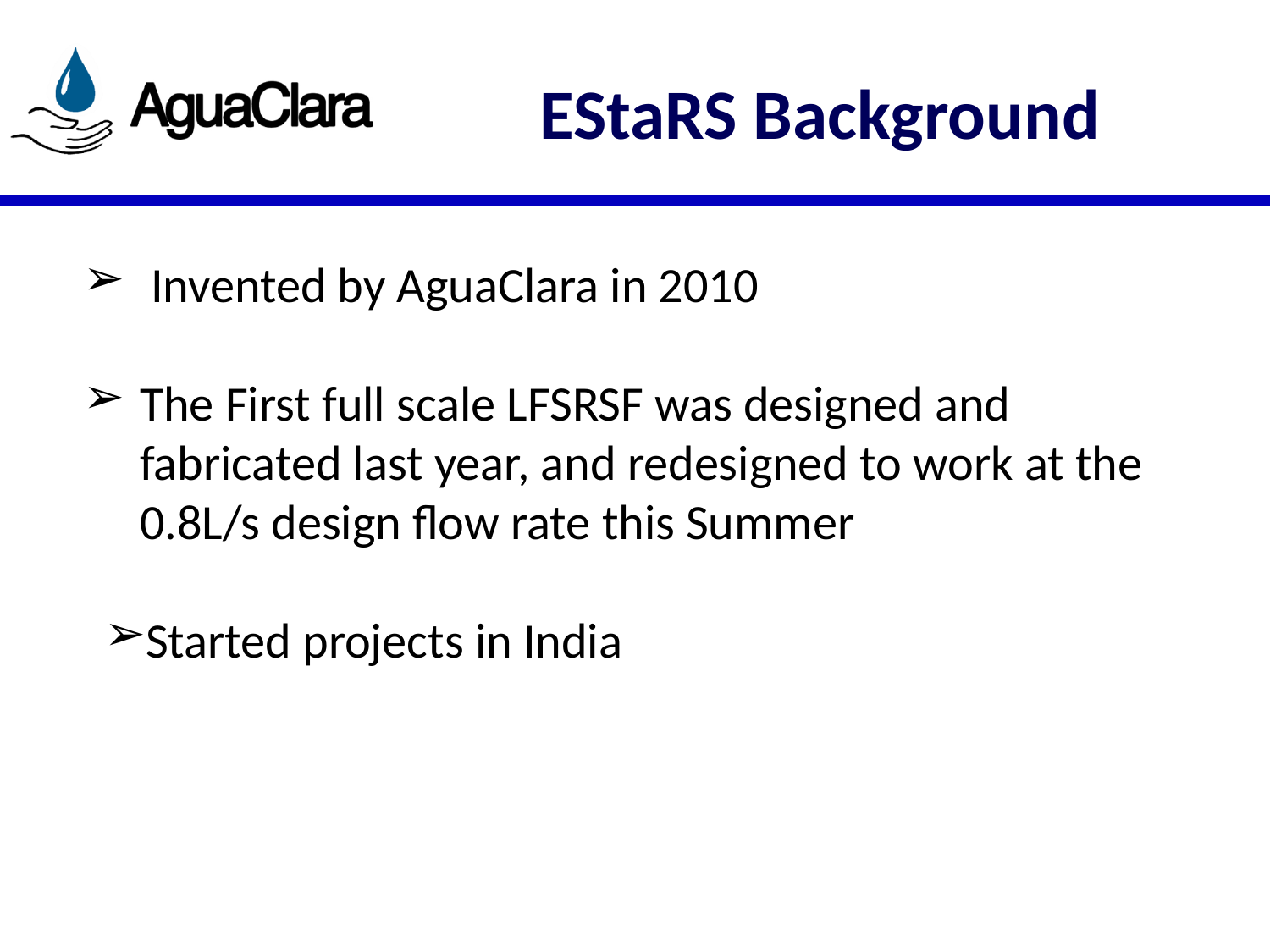

# EStaRS Background
 Invented by AguaClara in 2010

The First full scale LFSRSF was designed and fabricated last year, and redesigned to work at the 0.8L/s design flow rate this Summer

Started projects in India